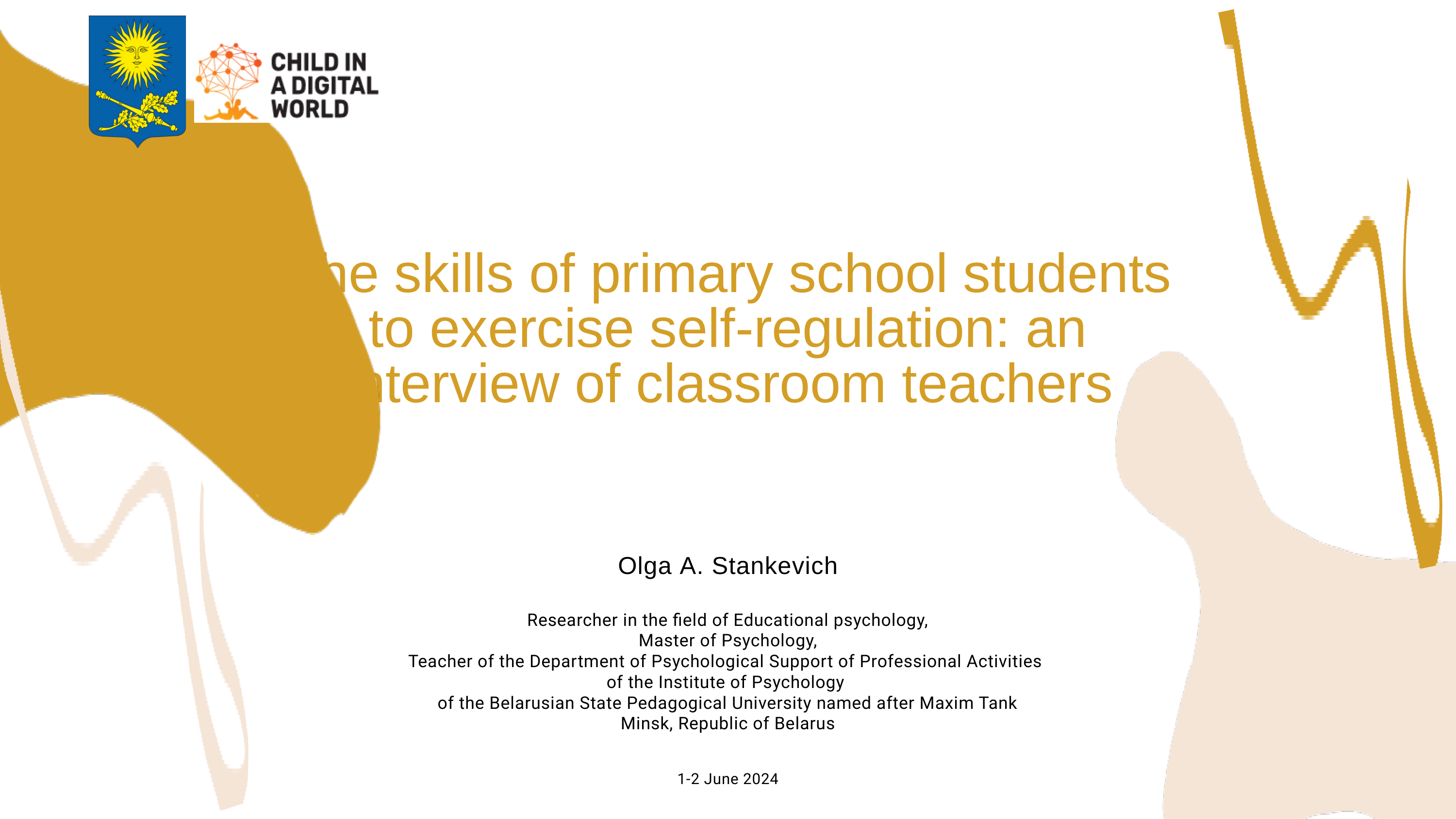

The skills of primary school students to exercise self-regulation: an interview of classroom teachers

Olga А. Stankevich

Researcher in the field of Educational psychology,
Master of Psychology,
Teacher of the Department of Psychological Support of Professional Activities
of the Institute of Psychology
of the Belarusian State Pedagogical University named after Maxim Tank
Minsk, Republic of Belarus
1-2 June 2024